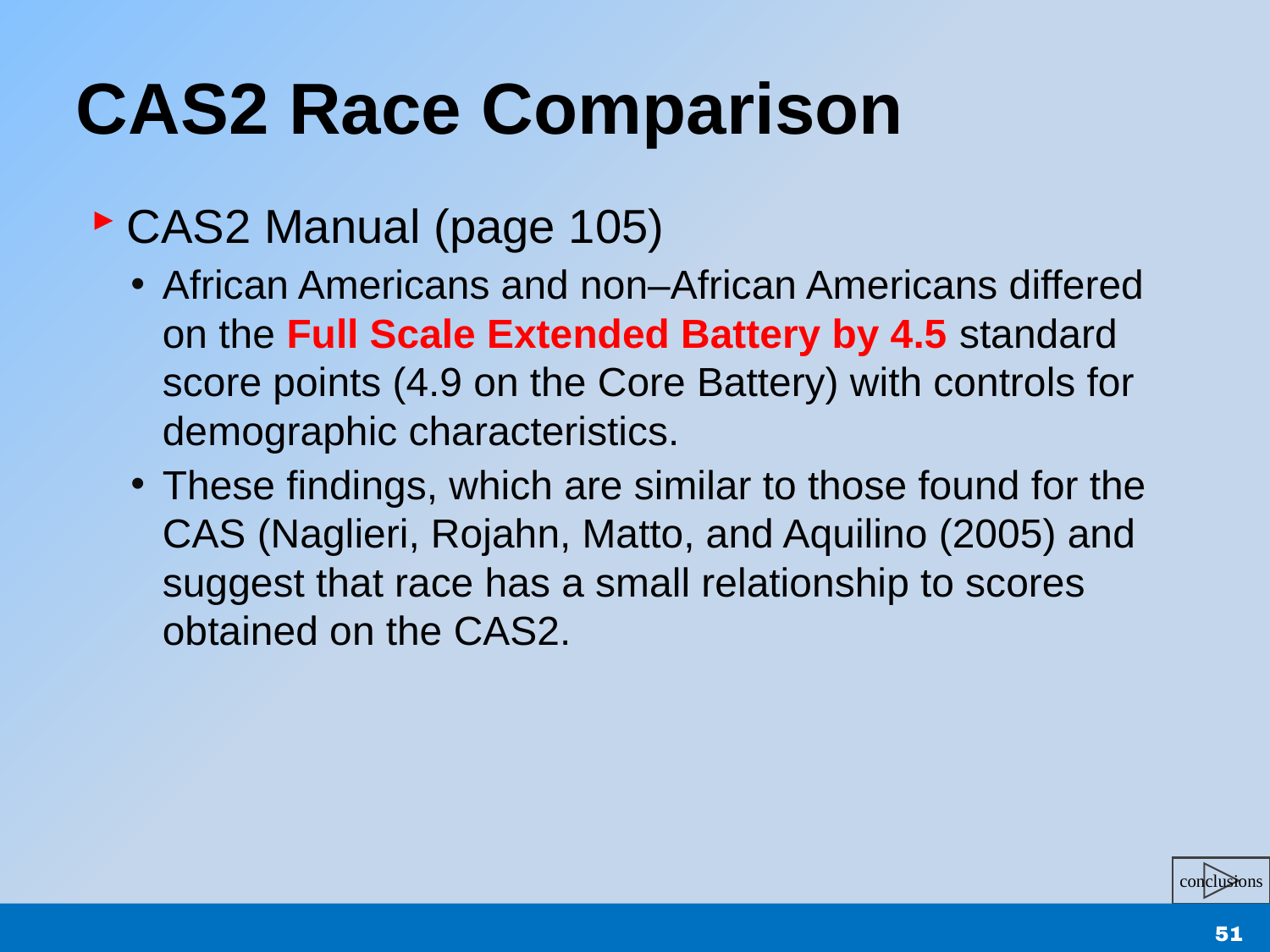

# CAS2 Race Comparison
CAS2 Manual (page 105)
African Americans and non–African Americans differed on the Full Scale Extended Battery by 4.5 standard score points (4.9 on the Core Battery) with controls for demographic characteristics.
These findings, which are similar to those found for the CAS (Naglieri, Rojahn, Matto, and Aquilino (2005) and suggest that race has a small relationship to scores obtained on the CAS2.
51